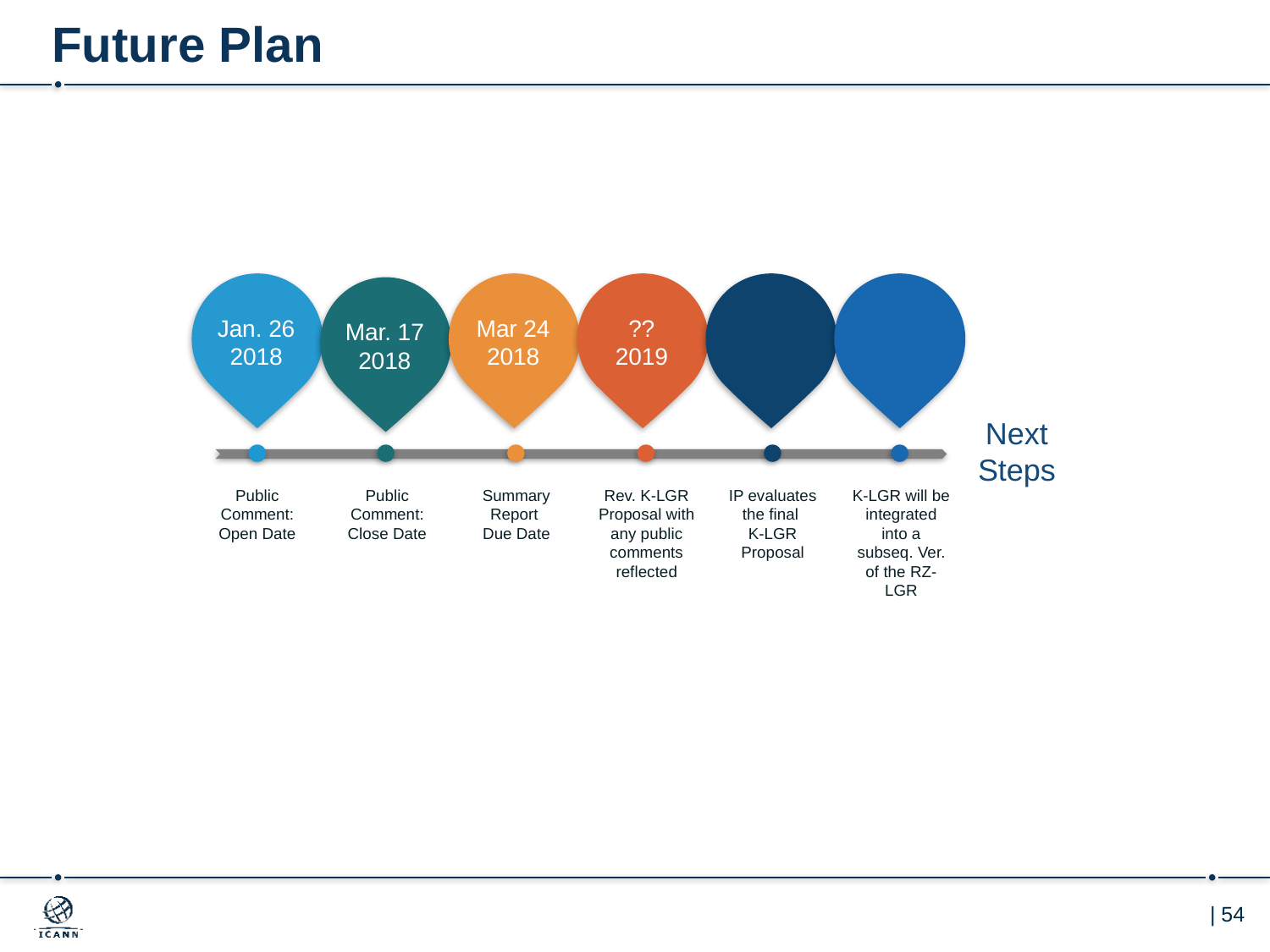

# Future Plan

Jan. 26
2018

Mar 24
2018

??
2019

Mar. 17
2018

Next
Steps

Public Comment: Open Date
Public Comment:
Close Date
Summary Report
Due Date
Rev. K-LGR Proposal with any public comments reflected
IP evaluates the final
K-LGR Proposal
K-LGR will be integrated into a subseq. Ver. of the RZ-LGR